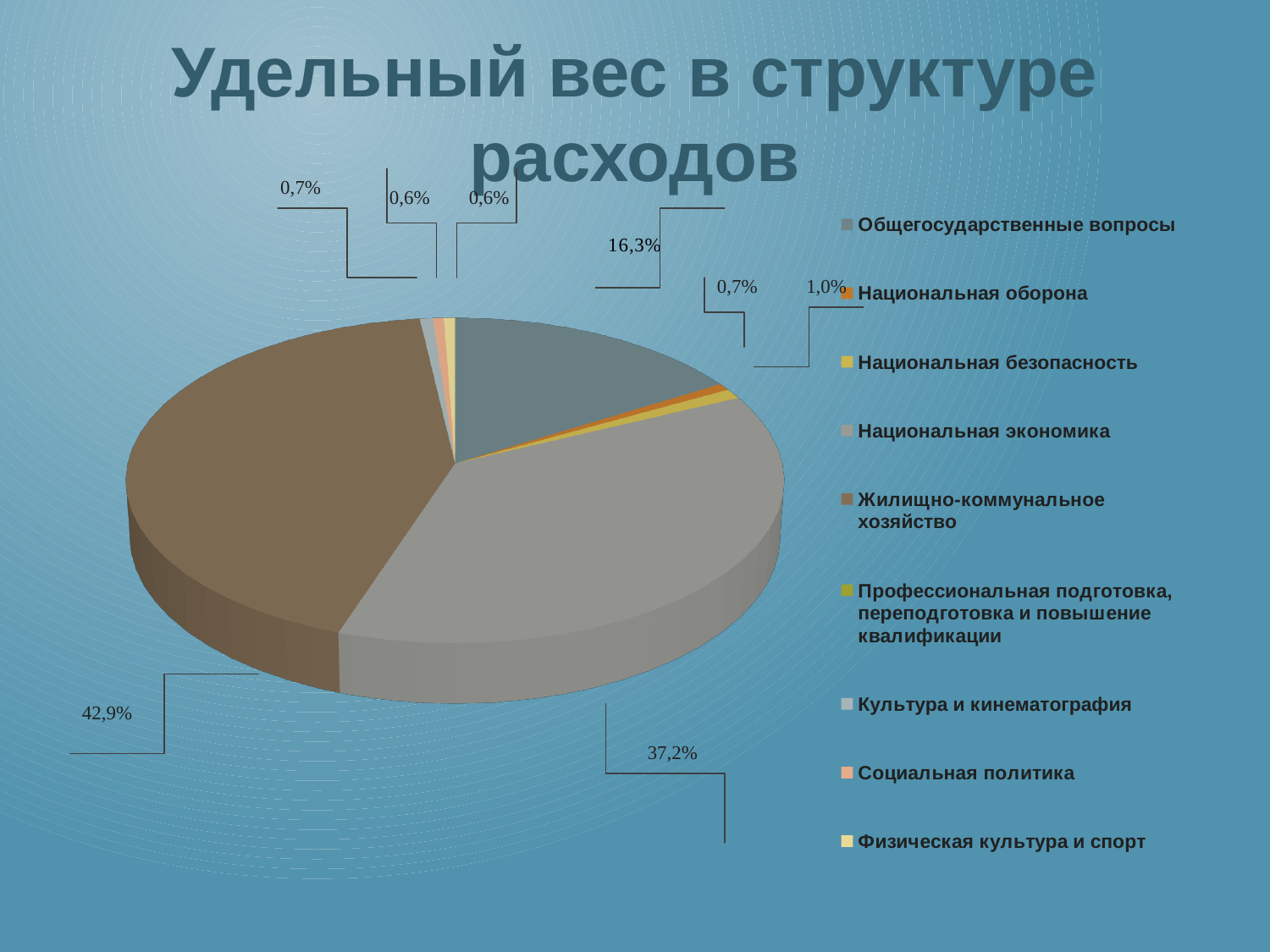

Удельный вес в структуре расходов

[unsupported chart]

0,7%
0,6%
0,6%

0,7%
1,0%
42,9%
37,2%